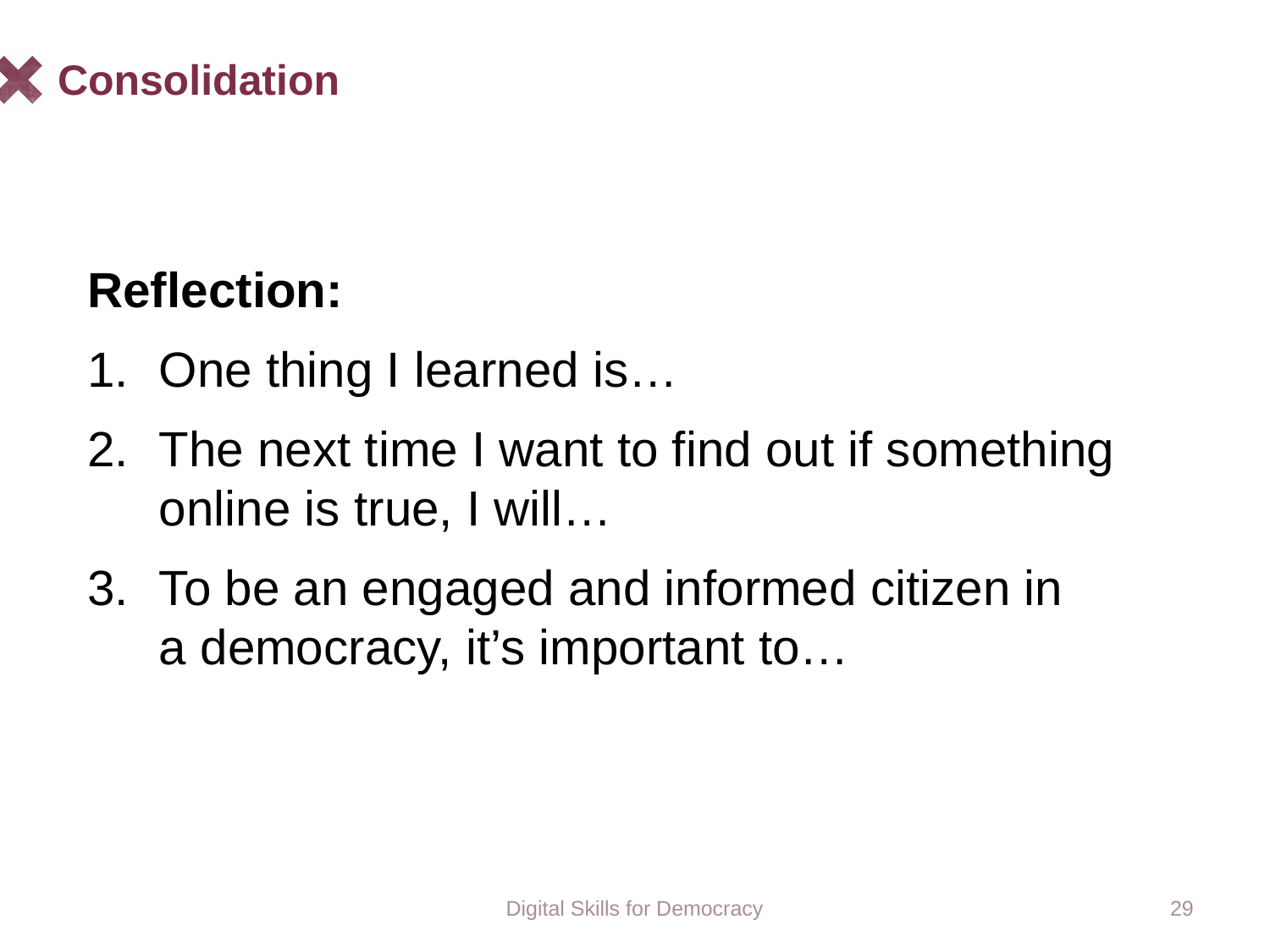

# Consolidation
Reflection:
One thing I learned is…
The next time I want to find out if something online is true, I will…
To be an engaged and informed citizen in
a democracy, it’s important to…
Digital Skills for Democracy
29